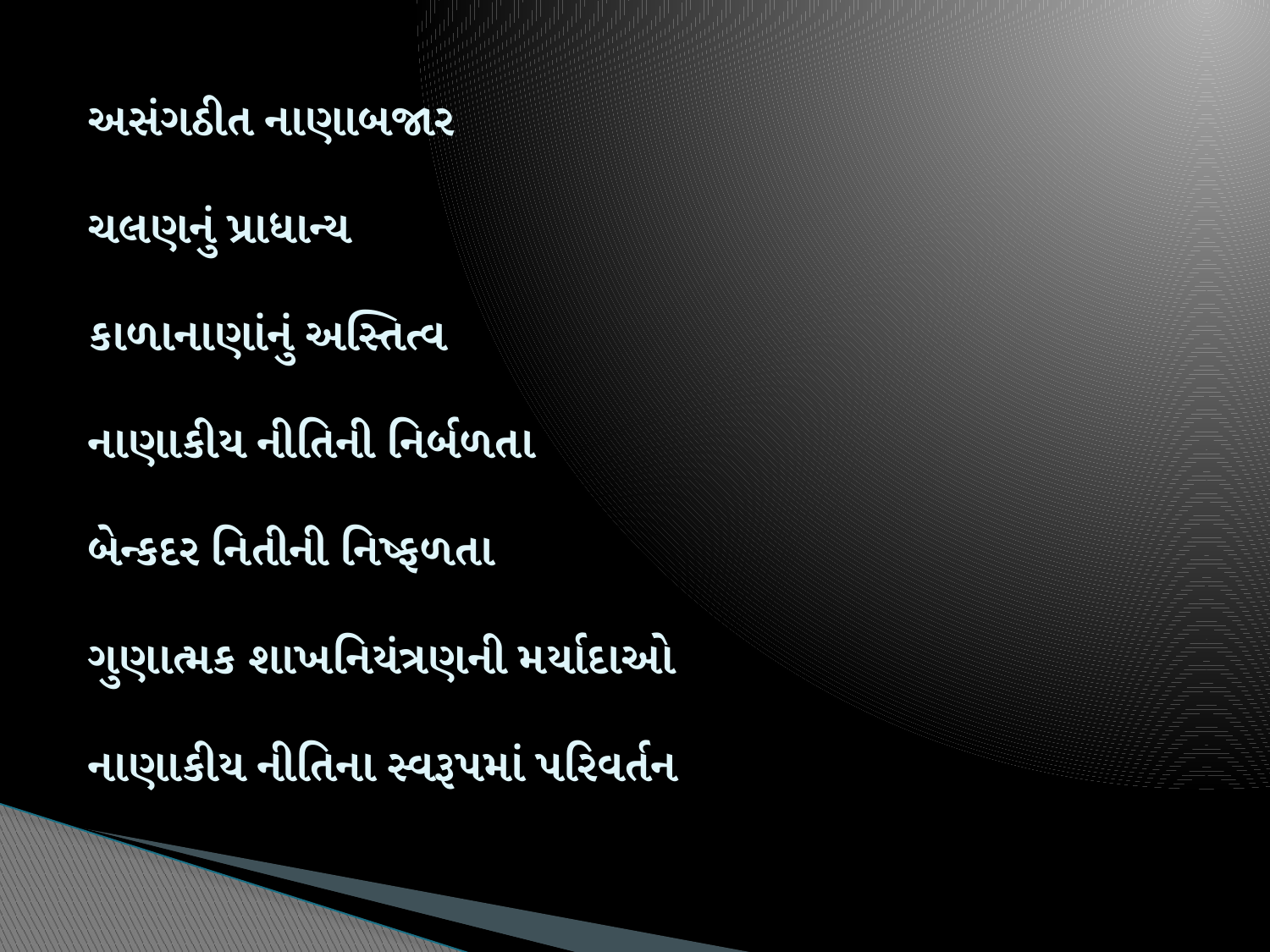

# અસંગઠીત નાણાબજાર ચલણનું પ્રાધાન્ય કાળાનાણાંનું અસ્તિત્વ નાણાકીય નીતિની નિર્બળતા બેન્કદર નિતીની નિષ્ફળતા ગુણાત્મક શાખનિયંત્રણની મર્યાદાઓ નાણાકીય નીતિના સ્વરૂપમાં પરિવર્તન